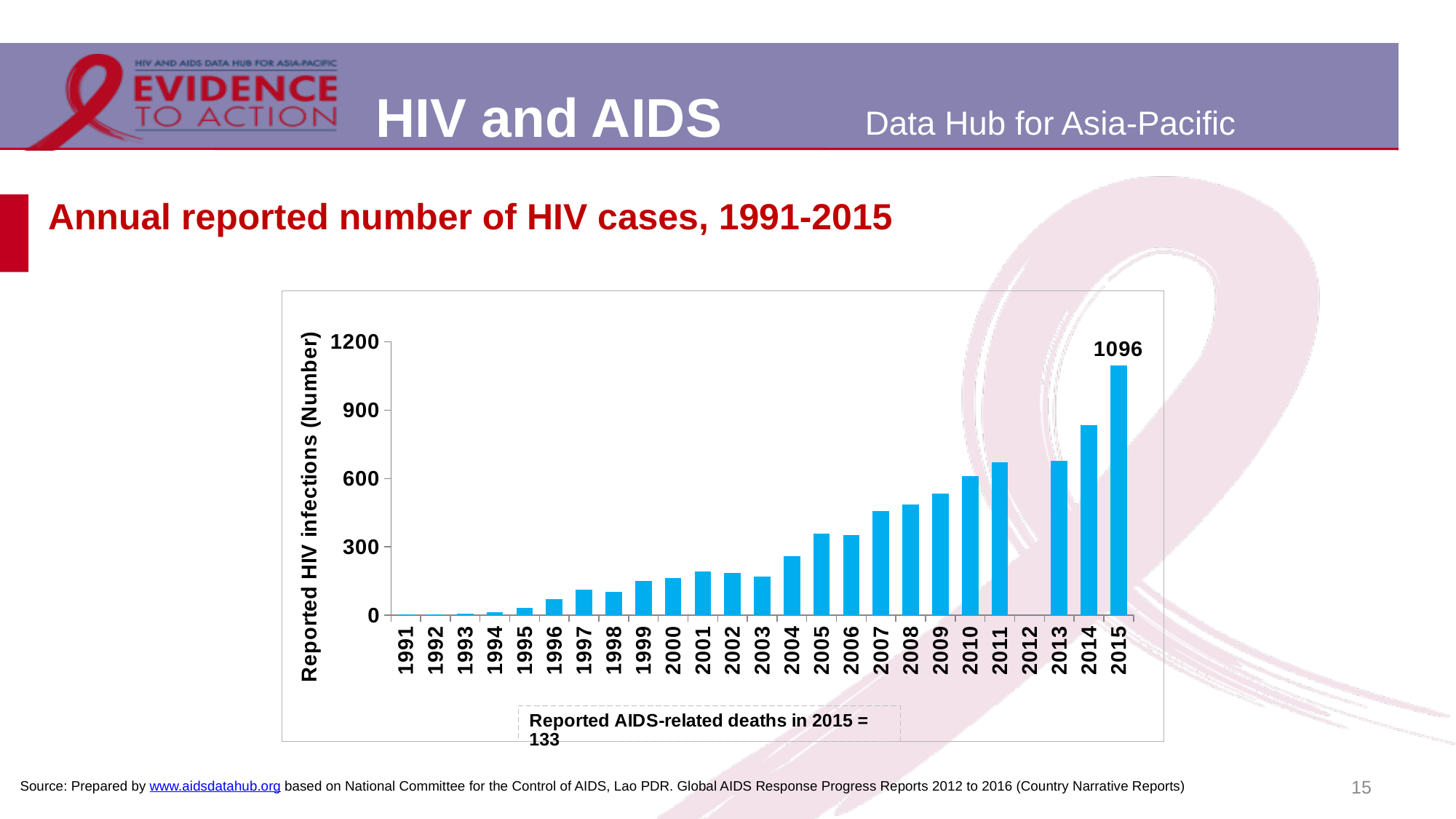

# Annual reported number of HIV cases, 1991-2015

### Chart

| Category | Reported new HIV infections |
|---|---|
| 1991 | 5.0 |
| 1992 | 5.0 |
| 1993 | 8.0 |
| 1994 | 12.0 |
| 1995 | 33.0 |
| 1996 | 72.0 |
| 1997 | 111.0 |
| 1998 | 102.0 |
| 1999 | 152.0 |
| 2000 | 162.0 |
| 2001 | 192.0 |
| 2002 | 187.0 |
| 2003 | 170.0 |
| 2004 | 258.0 |
| 2005 | 357.0 |
| 2006 | 353.0 |
| 2007 | 458.0 |
| 2008 | 487.0 |
| 2009 | 535.0 |
| 2010 | 612.0 |
| 2011 | 670.0 |
| 2012 | 0.0 |
| 2013 | 679.0 |
| 2014 | 834.0 |
| 2015 | 1096.0 |
15
Source: Prepared by www.aidsdatahub.org based on National Committee for the Control of AIDS, Lao PDR. Global AIDS Response Progress Reports 2012 to 2016 (Country Narrative Reports)